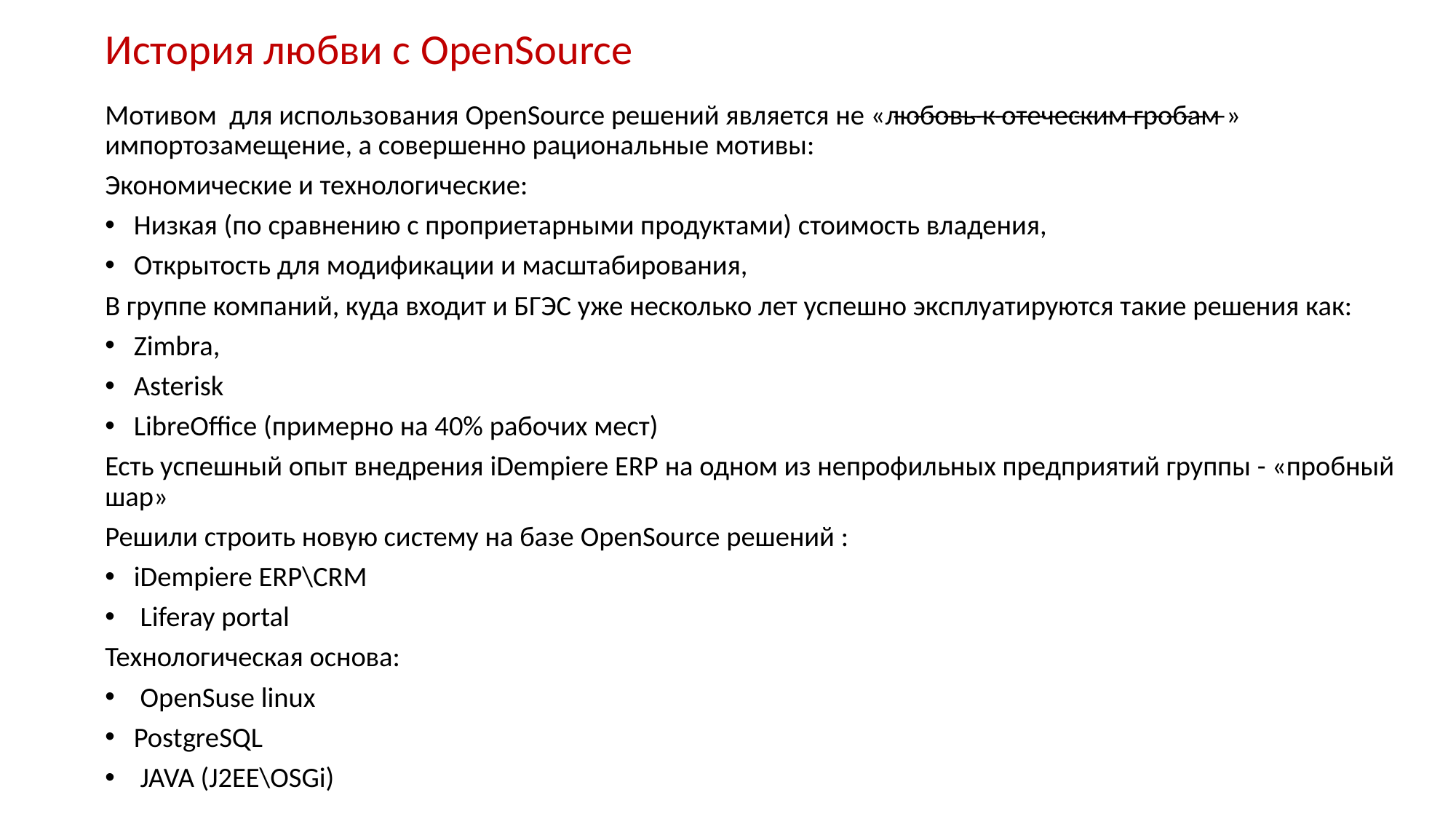

# История любви с OpenSource
Мотивом  для использования OpenSource решений является не «л̶ю̶б̶о̶в̶ь̶ ̶к̶ ̶о̶т̶е̶ч̶е̶с̶к̶и̶м̶ ̶г̶р̶о̶б̶а̶м̶ » импортозамещение, а совершенно рациональные мотивы:
Экономические и технологические:
Низкая (по сравнению с проприетарными продуктами) стоимость владения,
Открытость для модификации и масштабирования,
В группе компаний, куда входит и БГЭС уже несколько лет успешно эксплуатируются такие решения как:
Zimbra,
Asterisk
LibreOffice (примерно на 40% рабочих мест)
Есть успешный опыт внедрения iDempiere ERP на одном из непрофильных предприятий группы - «пробный шар»
Решили строить новую систему на базе OpenSource решений :
iDempiere ERP\CRM
 Liferay portal
Технологическая основа:
 OpenSuse linux
PostgreSQL
 JAVA (J2EE\OSGi)